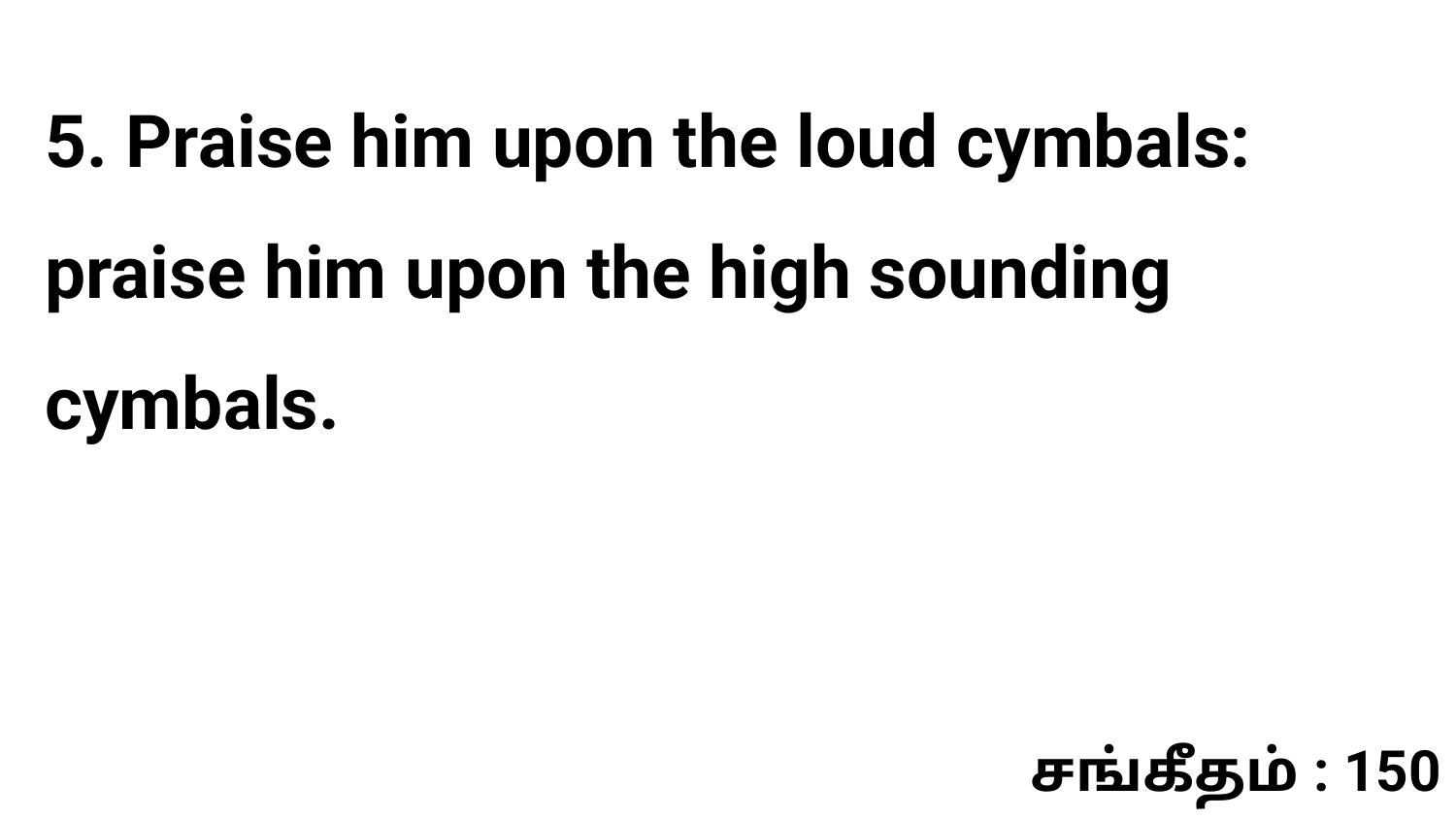

5. Praise him upon the loud cymbals: praise him upon the high sounding cymbals.
சங்கீதம் : 150